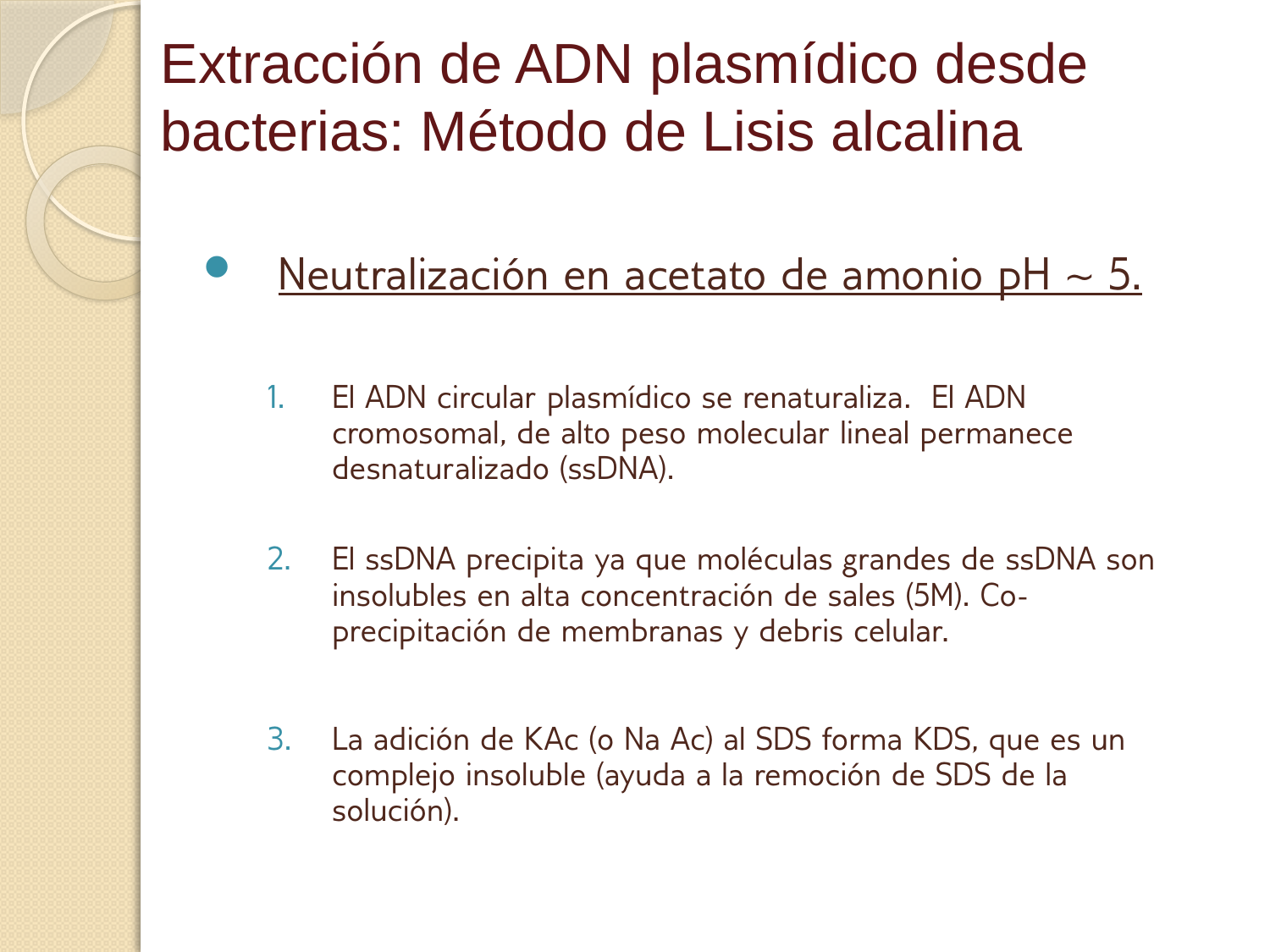

Extracción de ADN plasmídico desde bacterias: Método de Lisis alcalina
Neutralización en acetato de amonio pH ~ 5.

El ADN circular plasmídico se renaturaliza.  El ADN cromosomal, de alto peso molecular lineal permanece desnaturalizado (ssDNA).

El ssDNA precipita ya que moléculas grandes de ssDNA son insolubles en alta concentración de sales (5M). Co-precipitación de membranas y debris celular.

La adición de KAc (o Na Ac) al SDS forma KDS, que es un complejo insoluble (ayuda a la remoción de SDS de la solución).